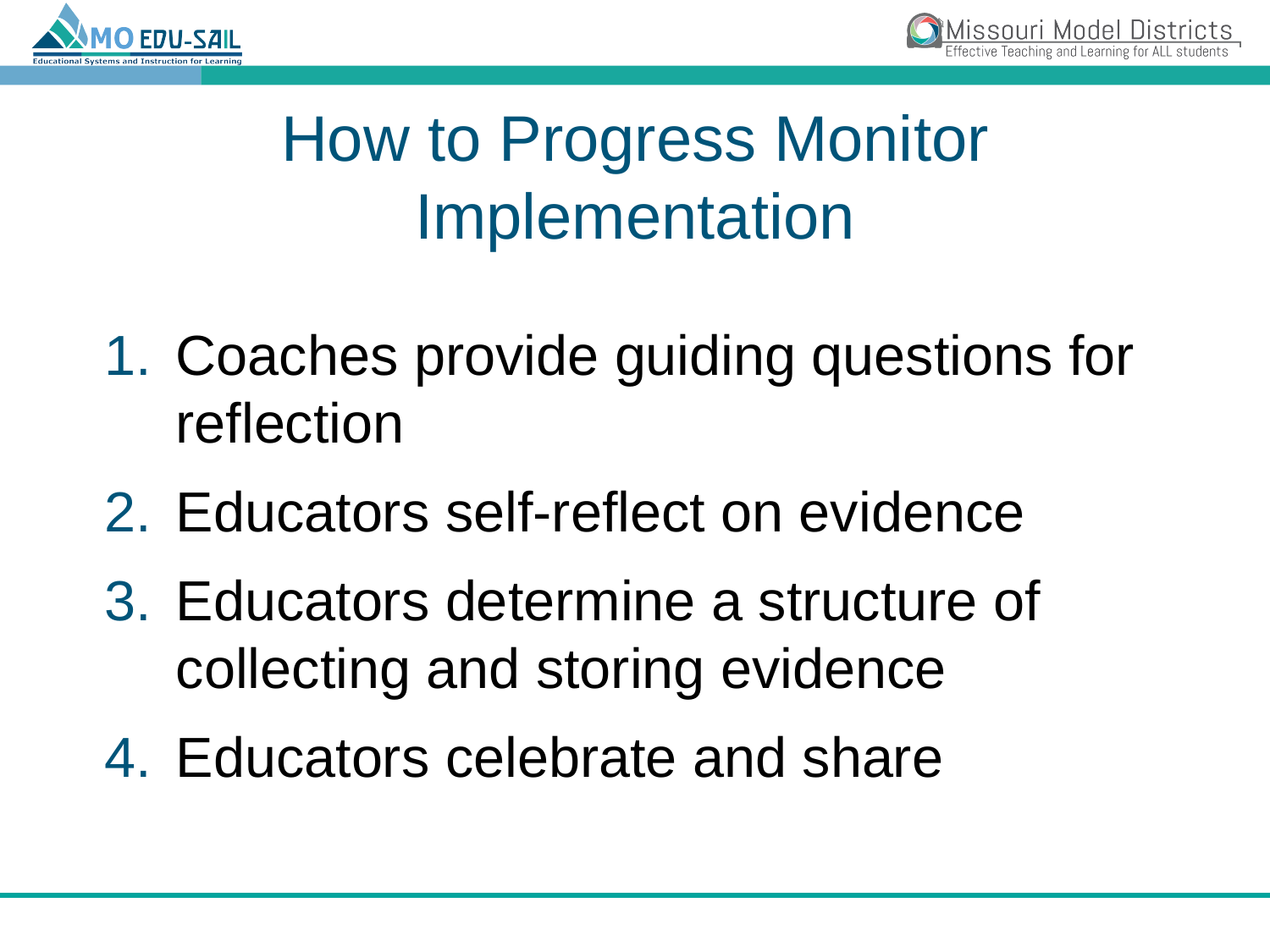

# How to Progress Monitor Implementation
Coaches provide guiding questions for reflection
Educators self-reflect on evidence
Educators determine a structure of collecting and storing evidence
Educators celebrate and share